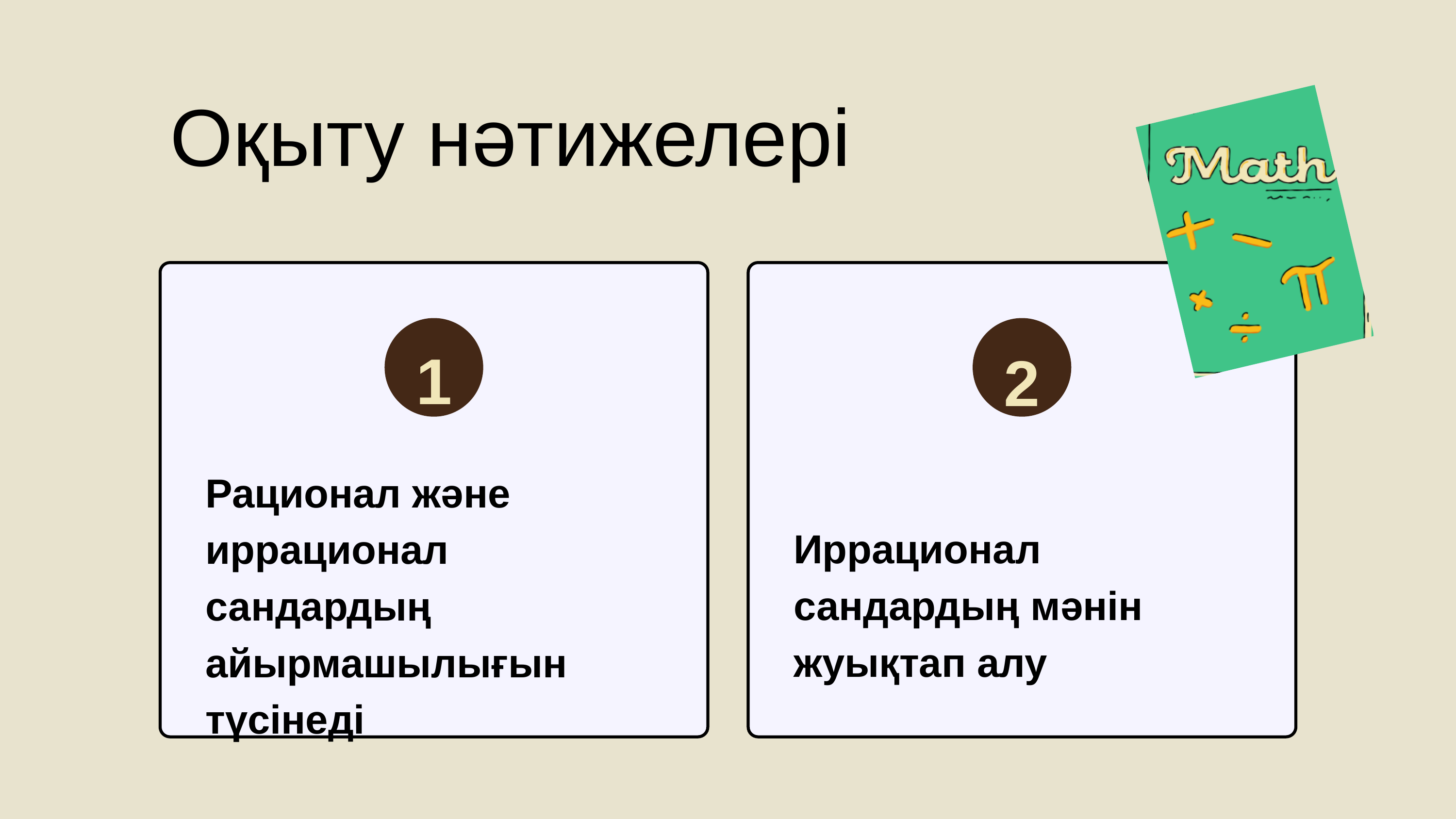

Оқыту нәтижелері

1
2

Рационал және иррационал сандардың айырмашылығын түсінеді
Иррационал сандардың мәнін жуықтап алу